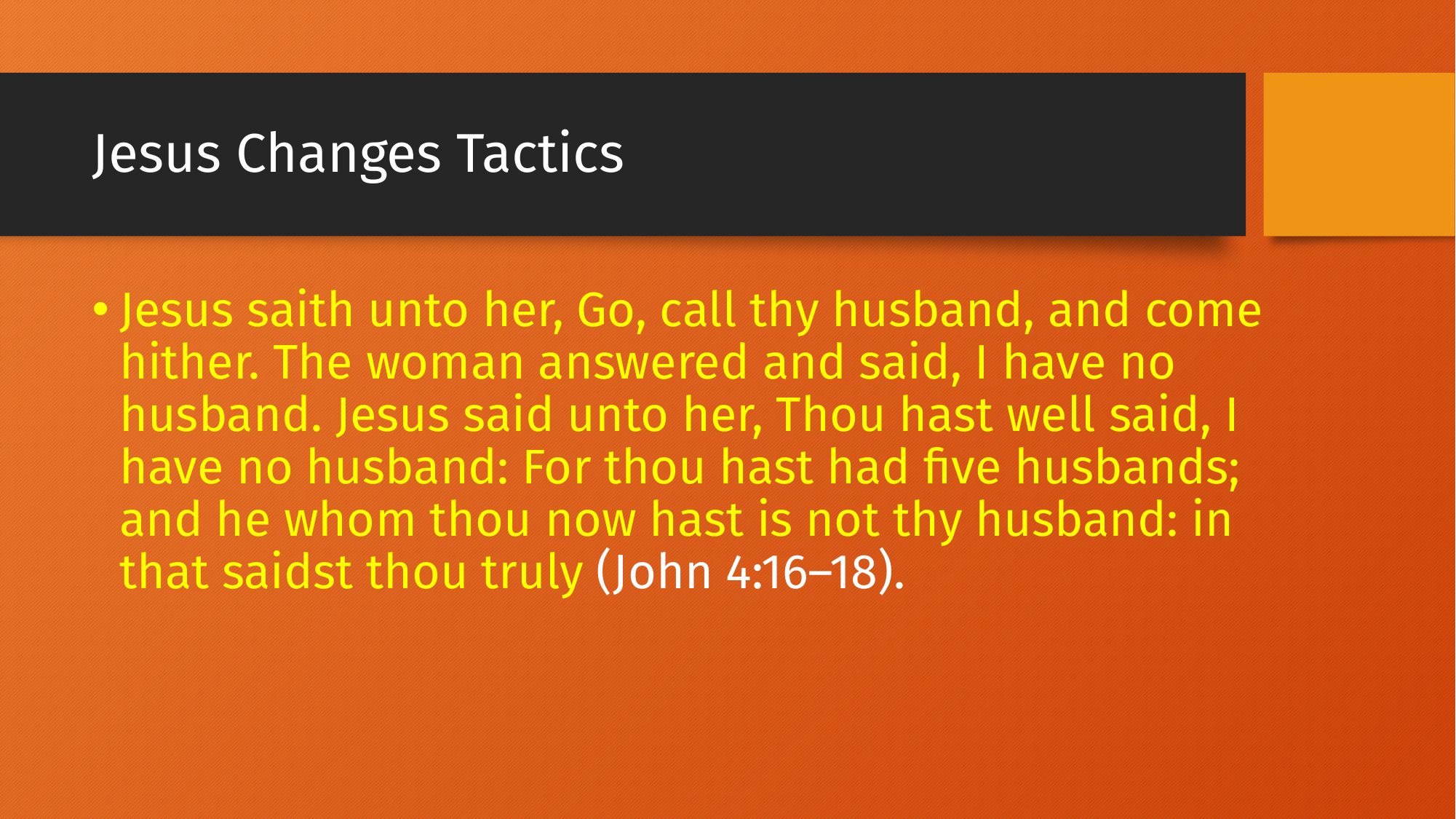

# Jesus Changes Tactics
Jesus saith unto her, Go, call thy husband, and come hither. The woman answered and said, I have no husband. Jesus said unto her, Thou hast well said, I have no husband: For thou hast had five husbands; and he whom thou now hast is not thy husband: in that saidst thou truly (John 4:16–18).